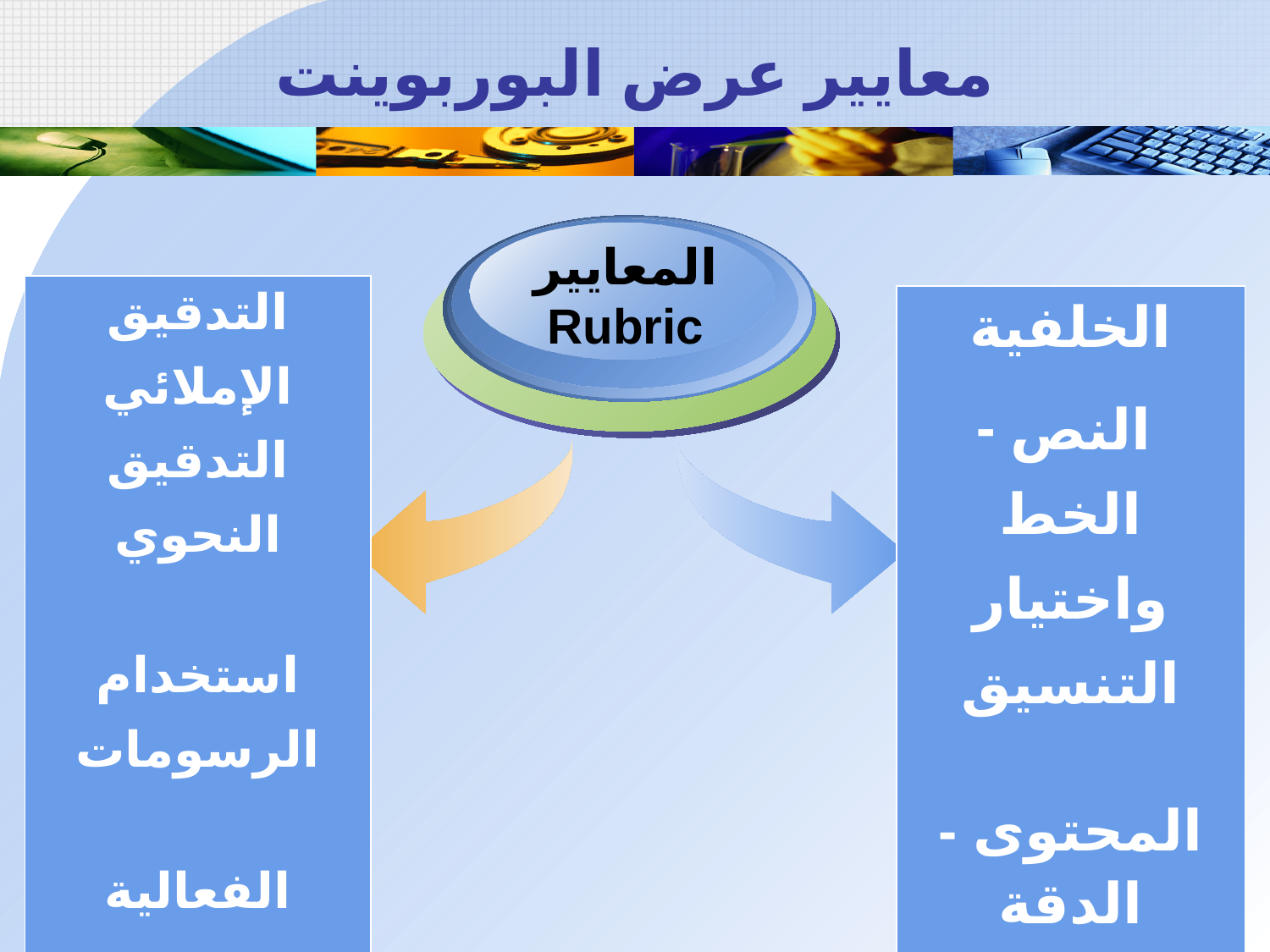

# معايير عرض البوربوينت

المعايير
Rubric
| التدقيق الإملائي التدقيق النحوي   استخدام الرسومات   الفعالية العرض |
| --- |
| الخلفية  النص - الخط واختيار التنسيق المحتوى - الدقة |
| --- |